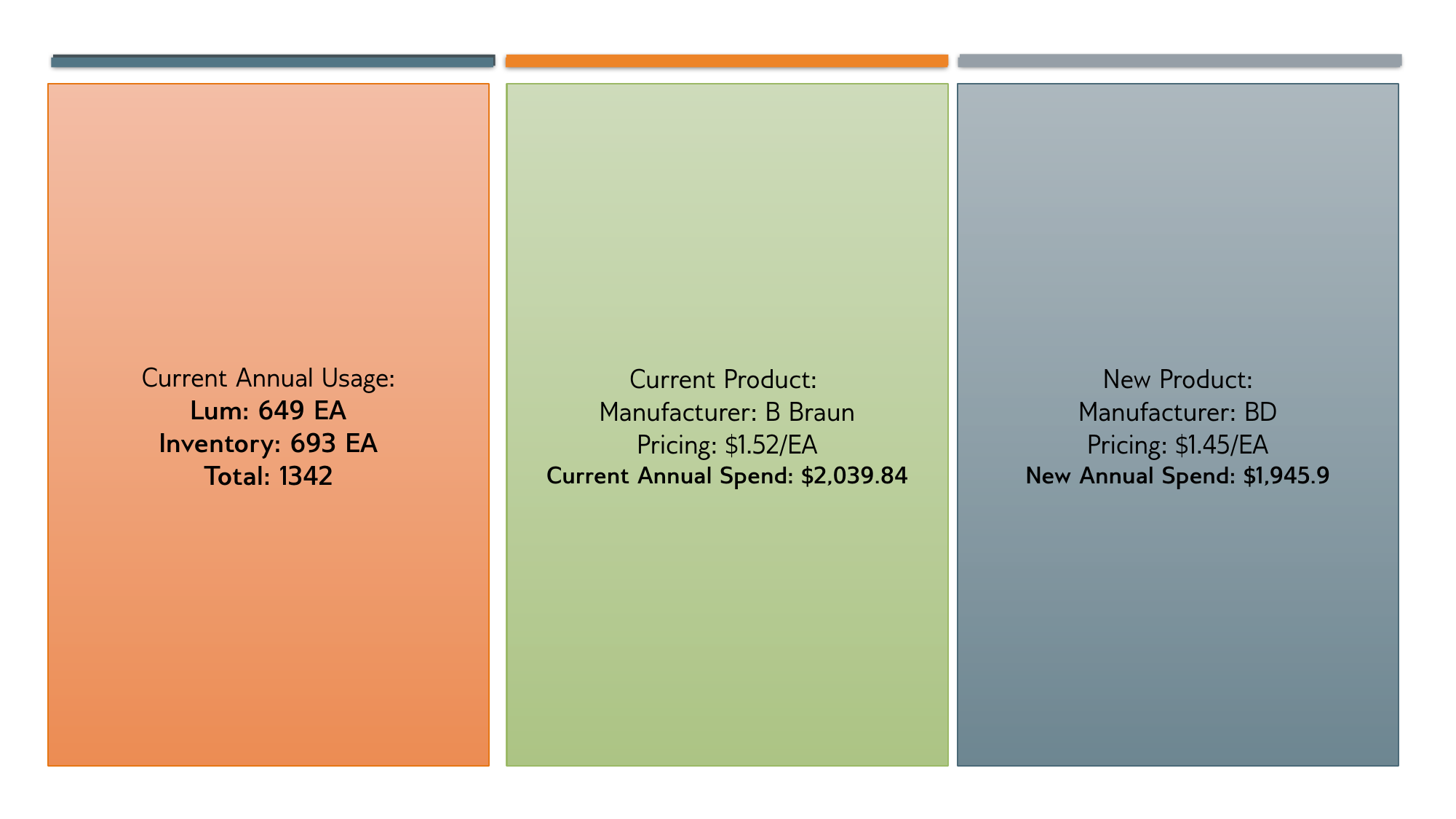

Current Product:
Manufacturer: B Braun
Pricing: $1.52/EA
Current Annual Spend: $2,039.84
New Product:
Manufacturer: BD
Pricing: $1.45/EA
New Annual Spend: $1,945.9
 Current Annual Usage:
Lum: 649 EA
Inventory: 693 EA
Total: 1342